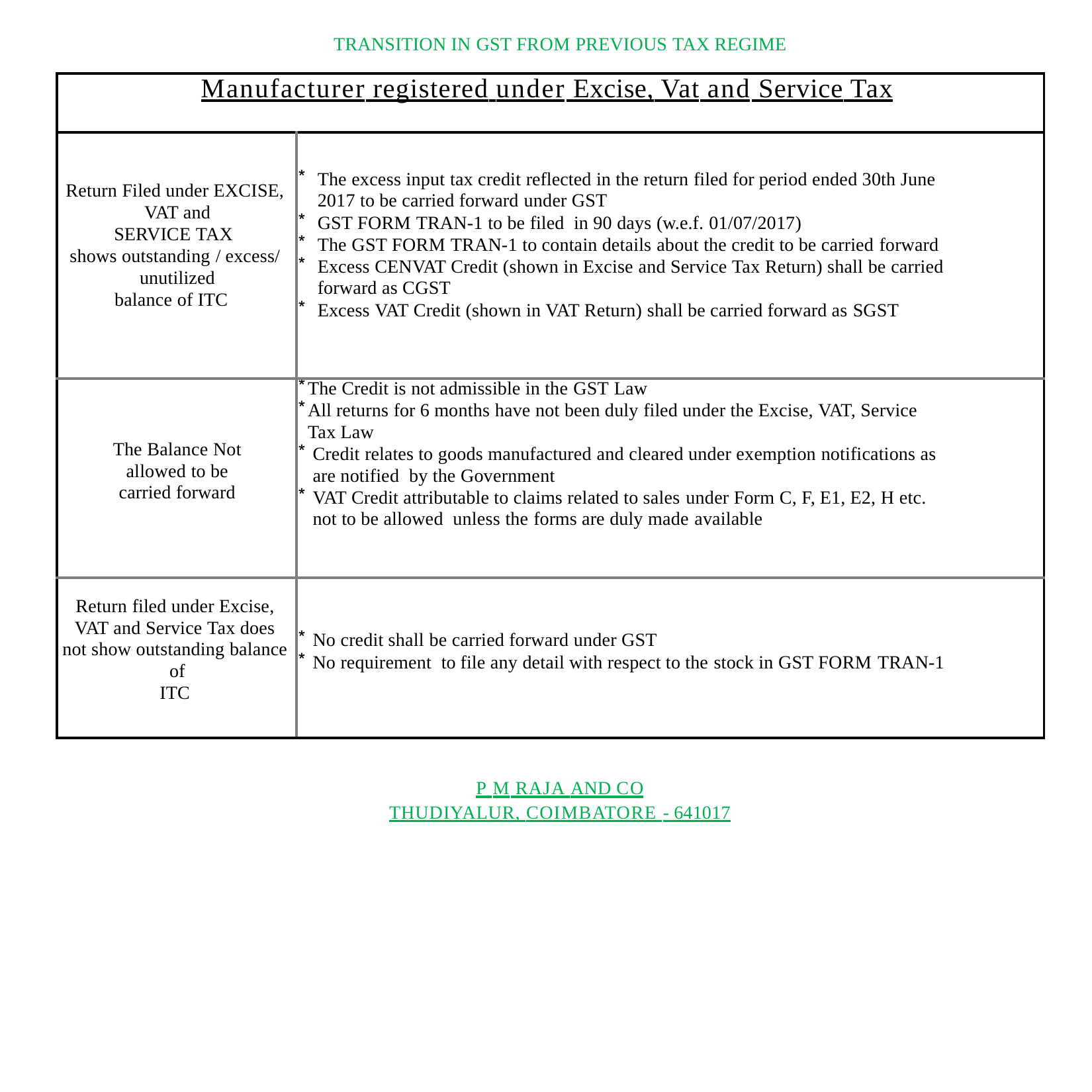

TRANSITION IN GST FROM PREVIOUS TAX REGIME
| Manufacturer registered under Excise, Vat and Service Tax |  |
| --- | --- |
| Return Filed under EXCISE, VAT and SERVICE TAX shows outstanding / excess/ unutilized balance of ITC | The excess input tax credit reflected in the return filed for period ended 30th June 2017 to be carried forward under GST GST FORM TRAN-1 to be filed in 90 days (w.e.f. 01/07/2017) The GST FORM TRAN-1 to contain details about the credit to be carried forward Excess CENVAT Credit (shown in Excise and Service Tax Return) shall be carried forward as CGST Excess VAT Credit (shown in VAT Return) shall be carried forward as SGST |
| The Balance Not allowed to be carried forward | The Credit is not admissible in the GST Law All returns for 6 months have not been duly filed under the Excise, VAT, Service Tax Law Credit relates to goods manufactured and cleared under exemption notifications as are notified by the Government VAT Credit attributable to claims related to sales under Form C, F, E1, E2, H etc. not to be allowed unless the forms are duly made available |
| Return filed under Excise, VAT and Service Tax does not show outstanding balance of ITC | No credit shall be carried forward under GST No requirement to file any detail with respect to the stock in GST FORM TRAN-1 |
P M RAJA AND CO
THUDIYALUR, COIMBATORE - 641017